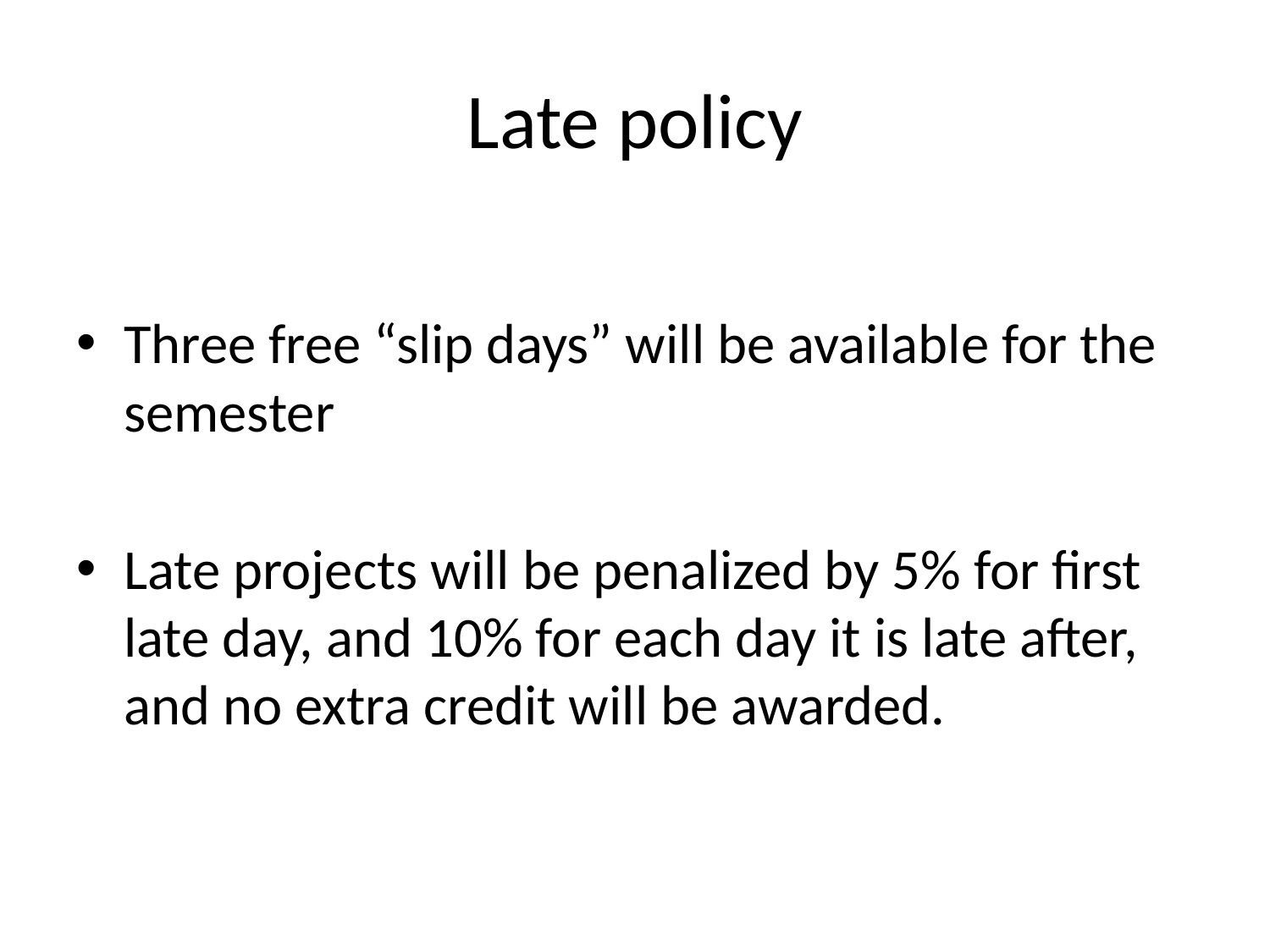

# Late policy

Three free “slip days” will be available for the semester

Late projects will be penalized by 5% for first late day, and 10% for each day it is late after, and no extra credit will be awarded.